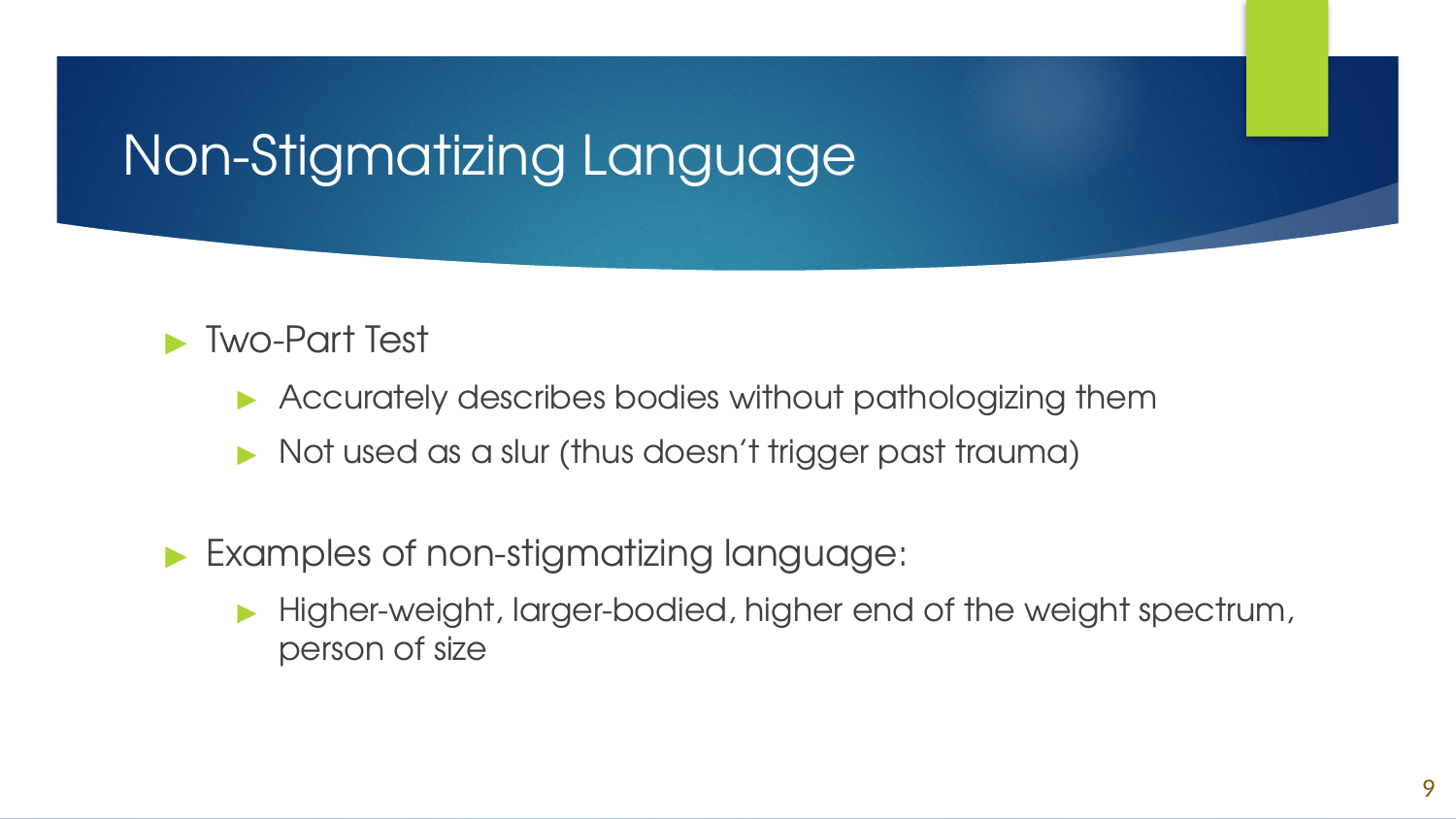

# Non-Stigmatizing Language
Two-Part Test
Accurately describes bodies without pathologizing them
Not used as a slur (thus doesn’t trigger past trauma)
Examples of non-stigmatizing language:
Higher-weight, larger-bodied, higher end of the weight spectrum, person of size

9